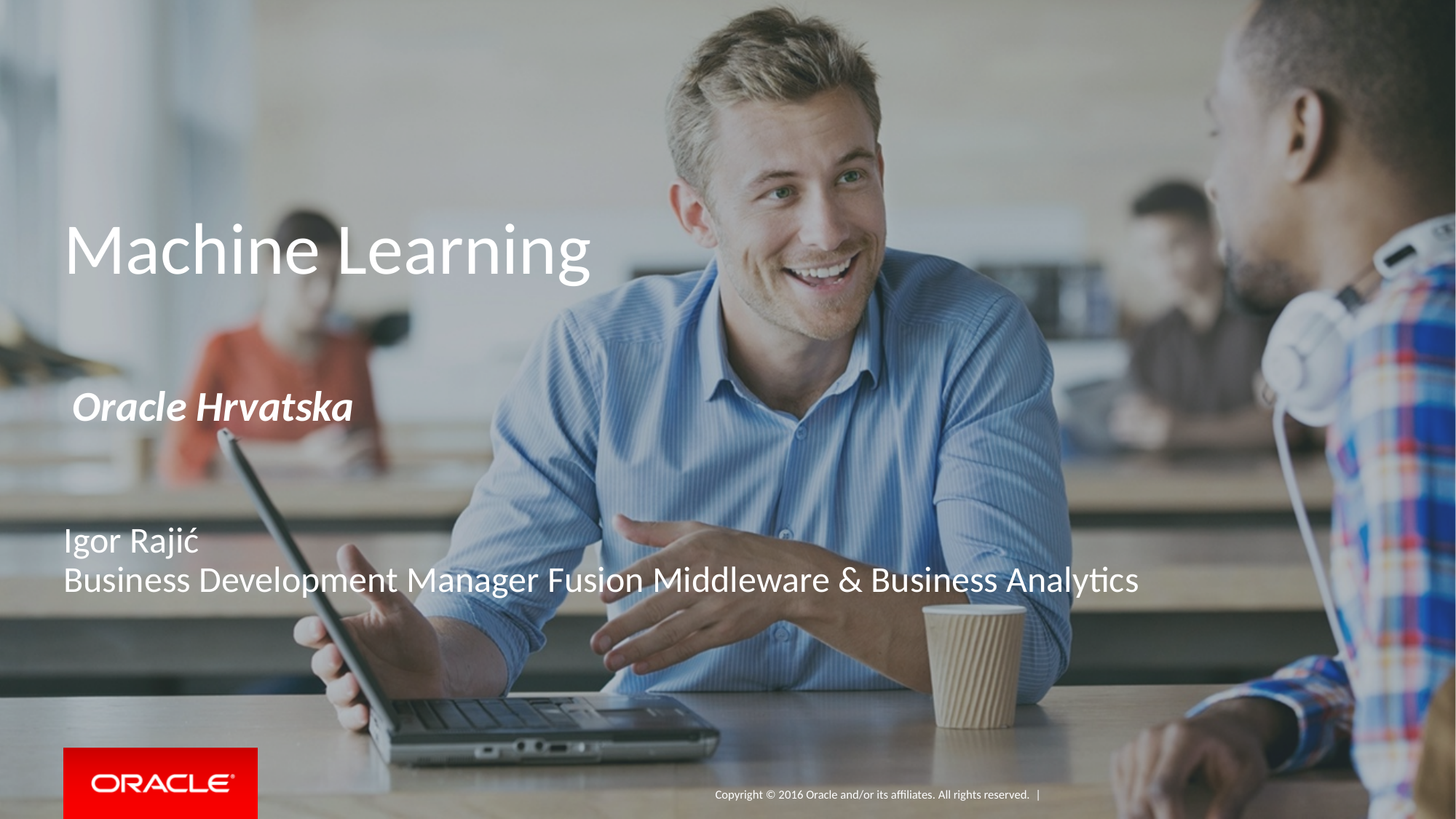

# Machine Learning
Oracle Hrvatska
Igor Rajić
Business Development Manager Fusion Middleware & Business Analytics